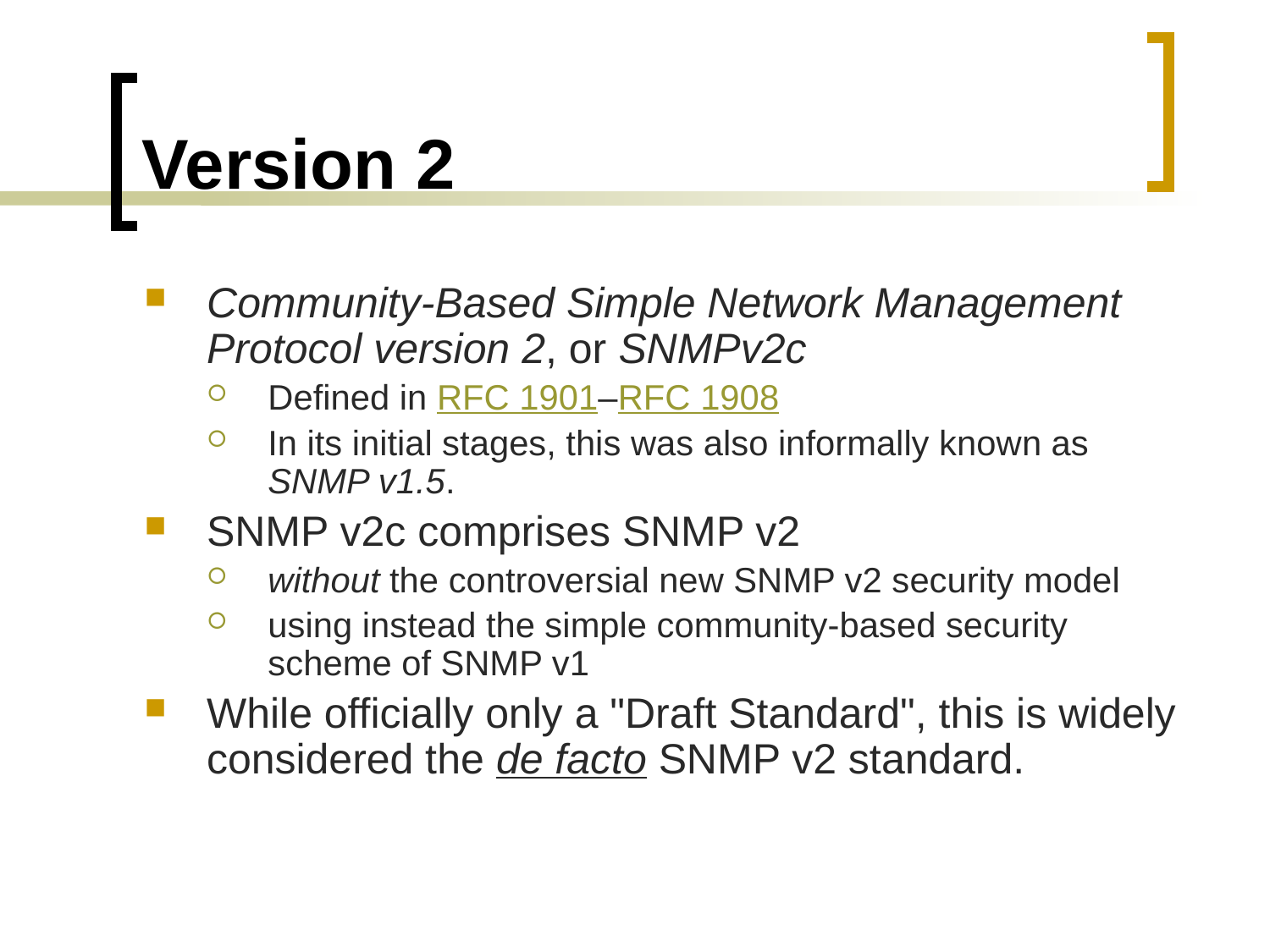

# Version 2
Community-Based Simple Network Management Protocol version 2, or SNMPv2c
Defined in RFC 1901–RFC 1908
In its initial stages, this was also informally known as SNMP v1.5.
SNMP v2c comprises SNMP v2
without the controversial new SNMP v2 security model
using instead the simple community-based security scheme of SNMP v1
While officially only a "Draft Standard", this is widely considered the de facto SNMP v2 standard.